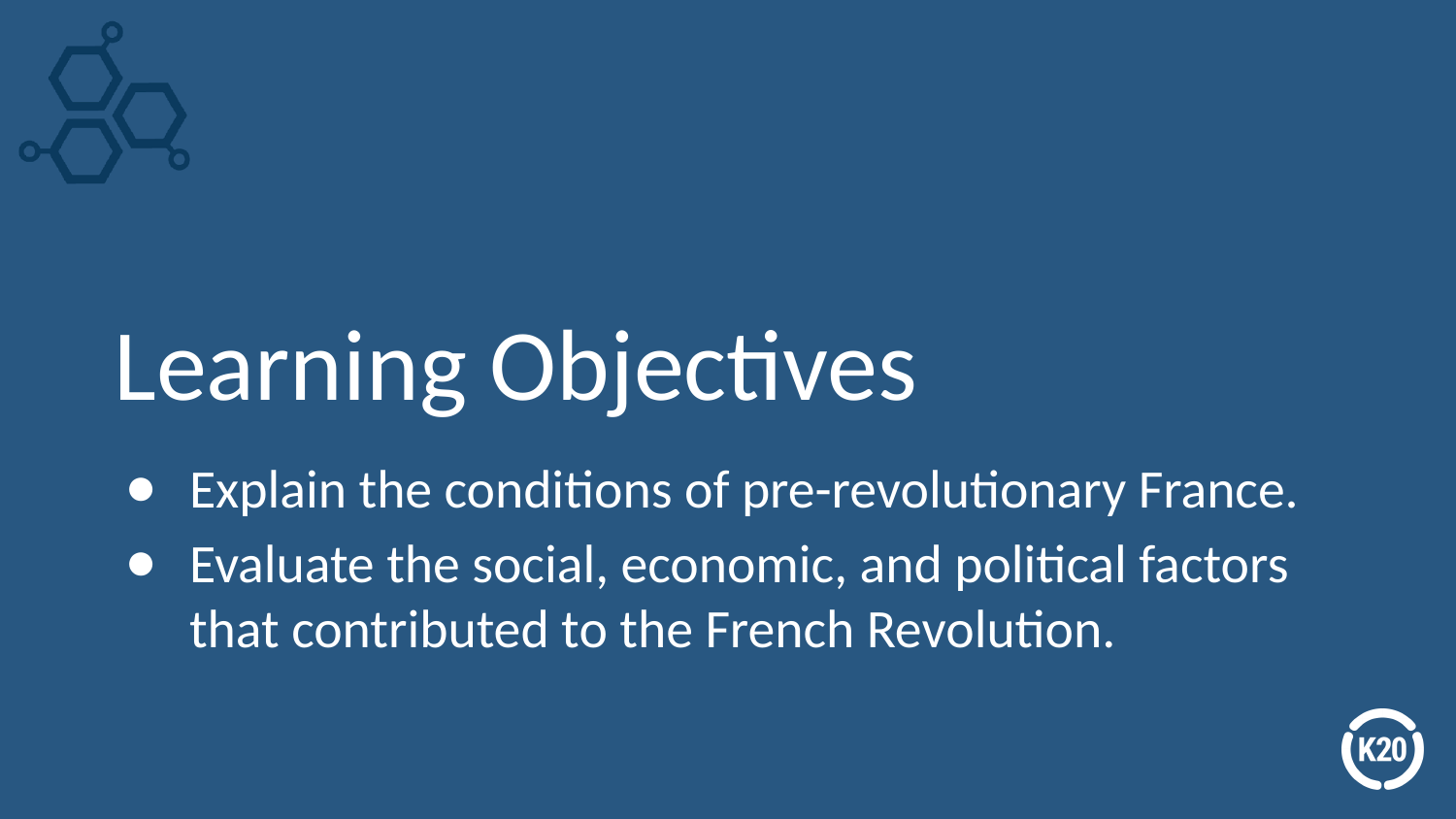

# Learning Objectives
Explain the conditions of pre-revolutionary France.
Evaluate the social, economic, and political factors that contributed to the French Revolution.